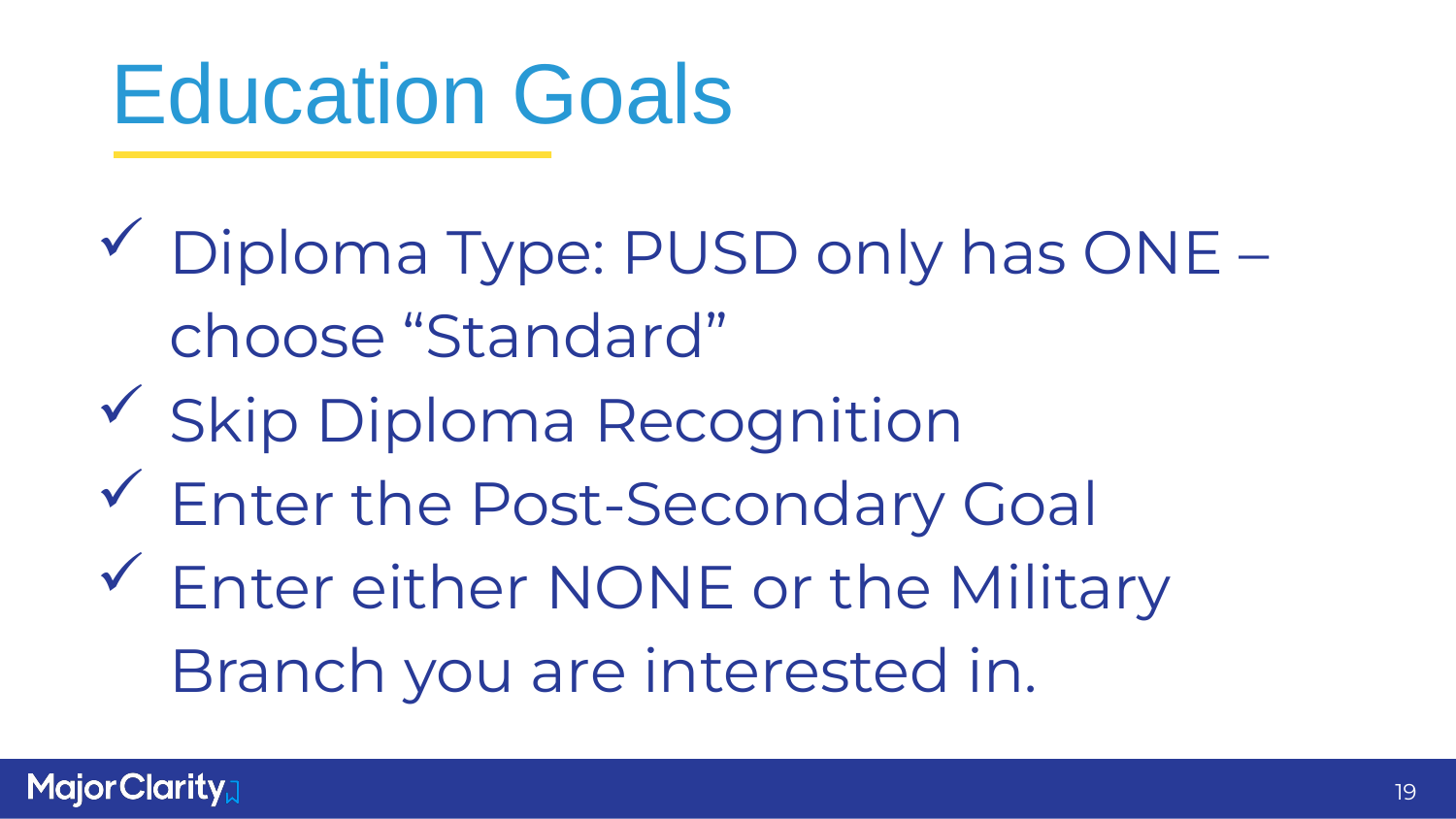

# Education Goals
Diploma Type: PUSD only has ONE – choose “Standard”
Skip Diploma Recognition
Enter the Post-Secondary Goal
Enter either NONE or the Military Branch you are interested in.